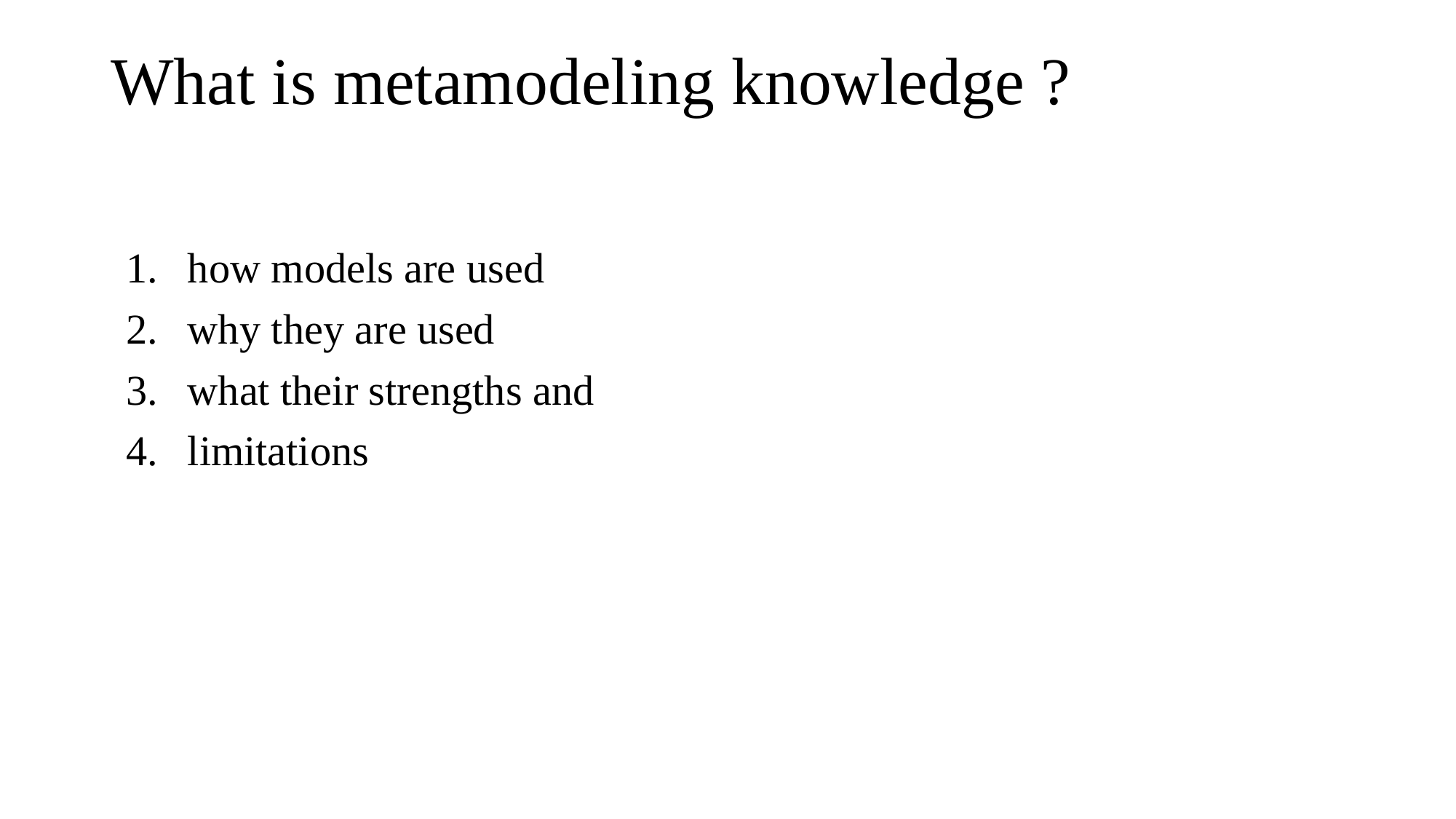

# What is metamodeling knowledge ?
how models are used
why they are used
what their strengths and
limitations